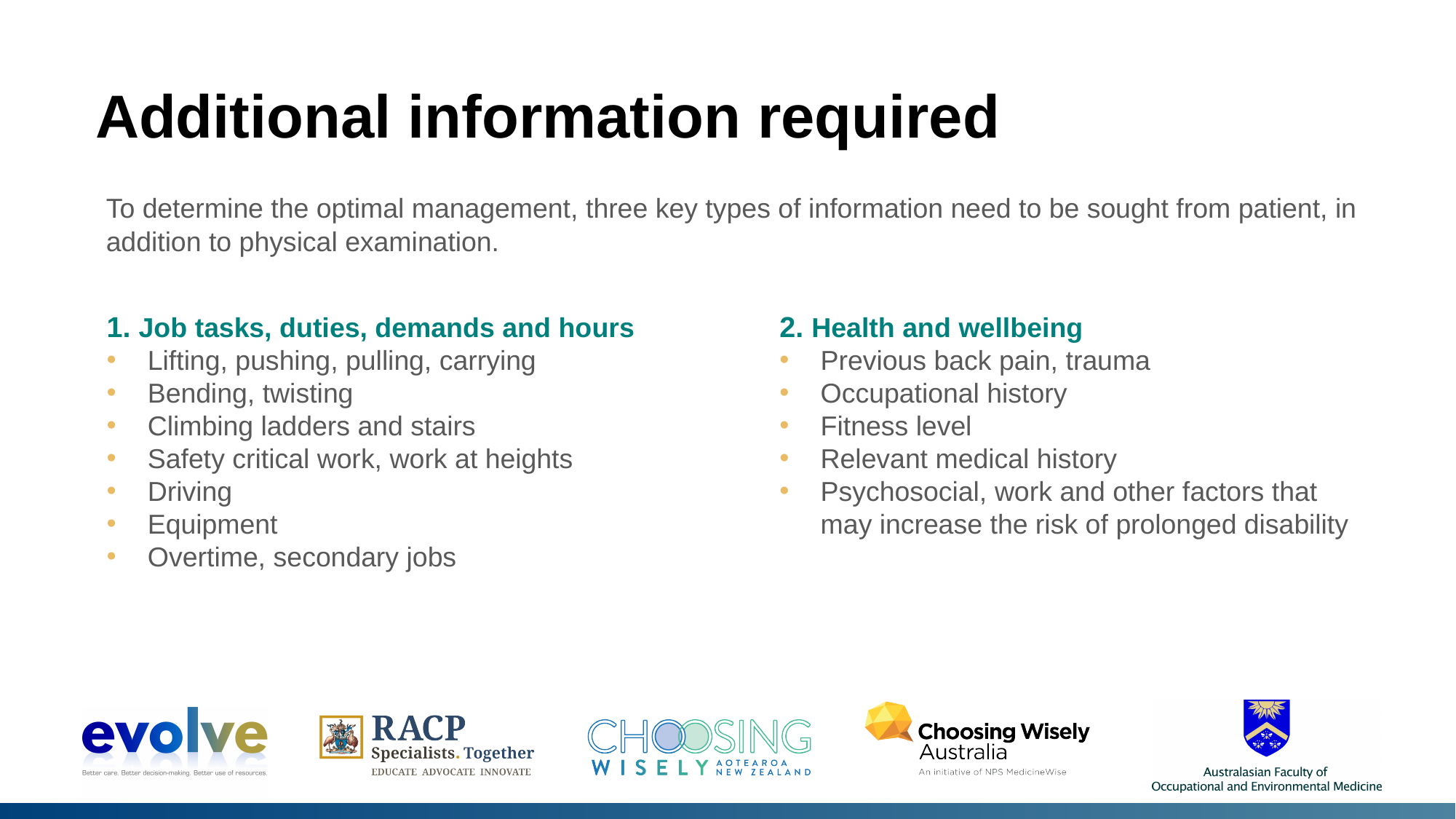

# Additional information required
To determine the optimal management, three key types of information need to be sought from patient, in addition to physical examination.
1. Job tasks, duties, demands and hours
Lifting, pushing, pulling, carrying
Bending, twisting
Climbing ladders and stairs
Safety critical work, work at heights
Driving
Equipment
Overtime, secondary jobs

2. Health and wellbeing
Previous back pain, trauma
Occupational history
Fitness level
Relevant medical history
Psychosocial, work and other factors that may increase the risk of prolonged disability